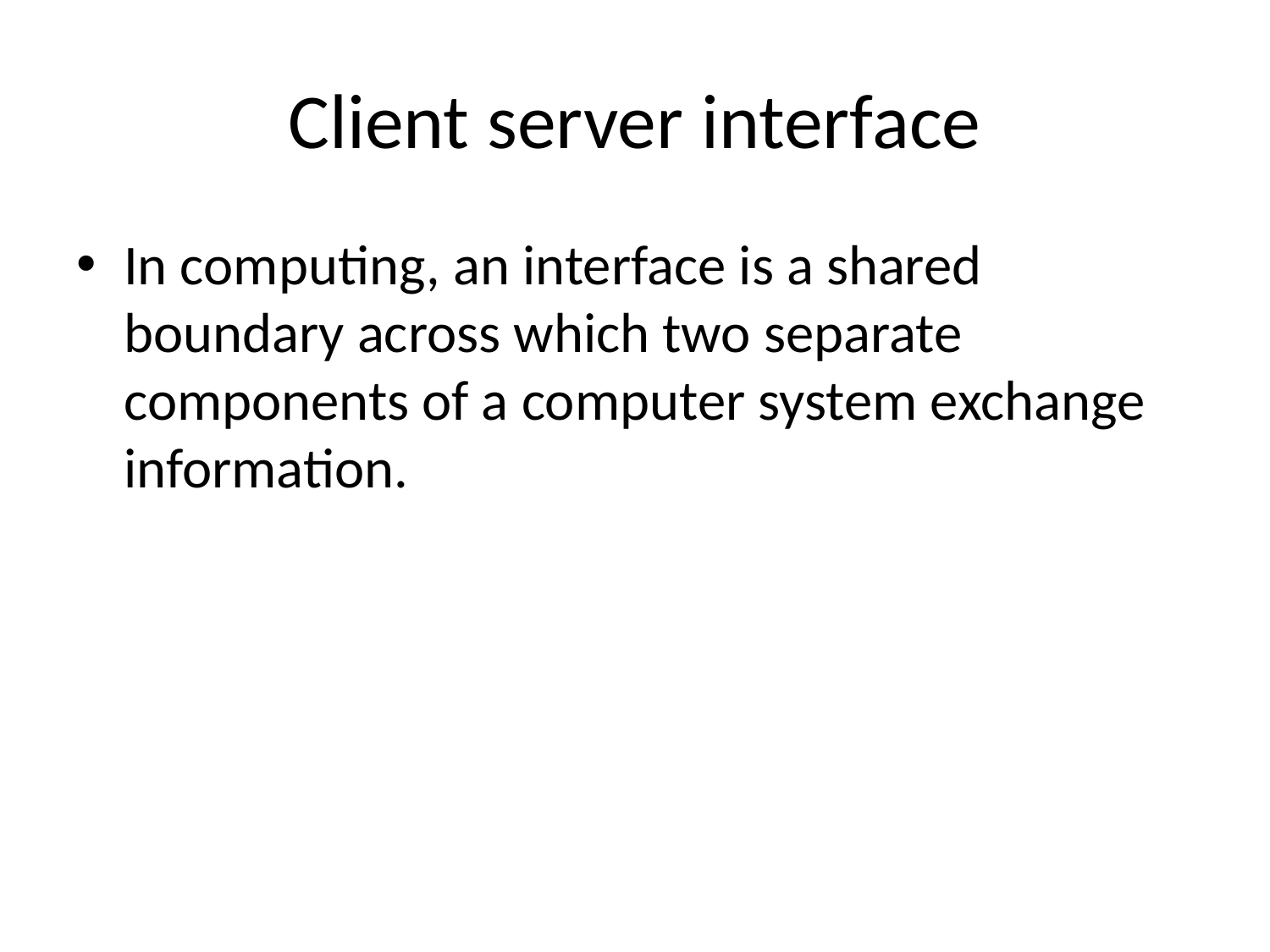

# Client server interface
In computing, an interface is a shared boundary across which two separate components of a computer system exchange information.